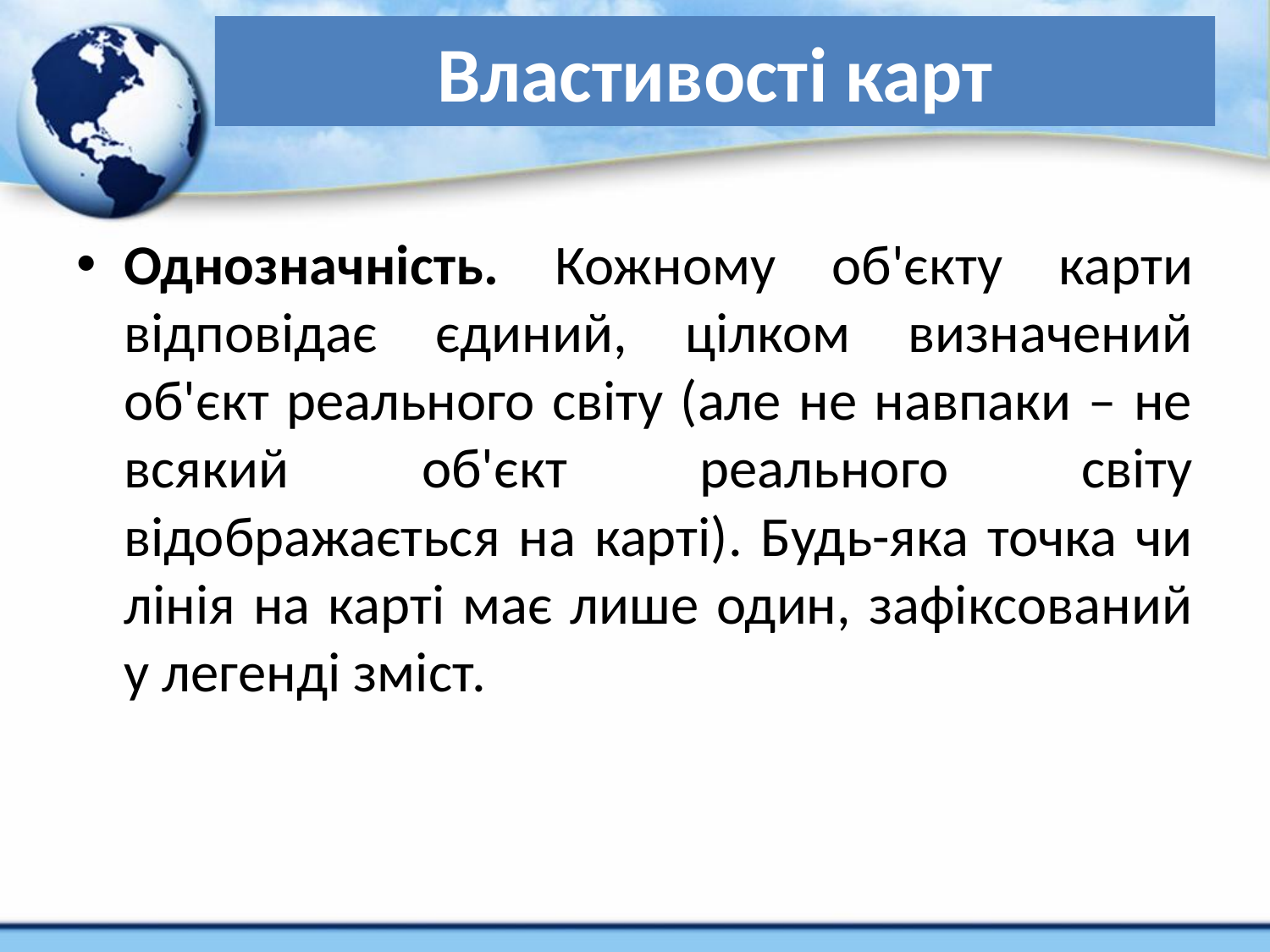

# Властивості карт
Однозначність. Кожному об'єкту карти відповідає єдиний, цілком визначений об'єкт реального світу (але не навпаки – не всякий об'єкт реального світу відображається на карті). Будь-яка точка чи лінія на карті має лише один, зафіксований у легенді зміст.